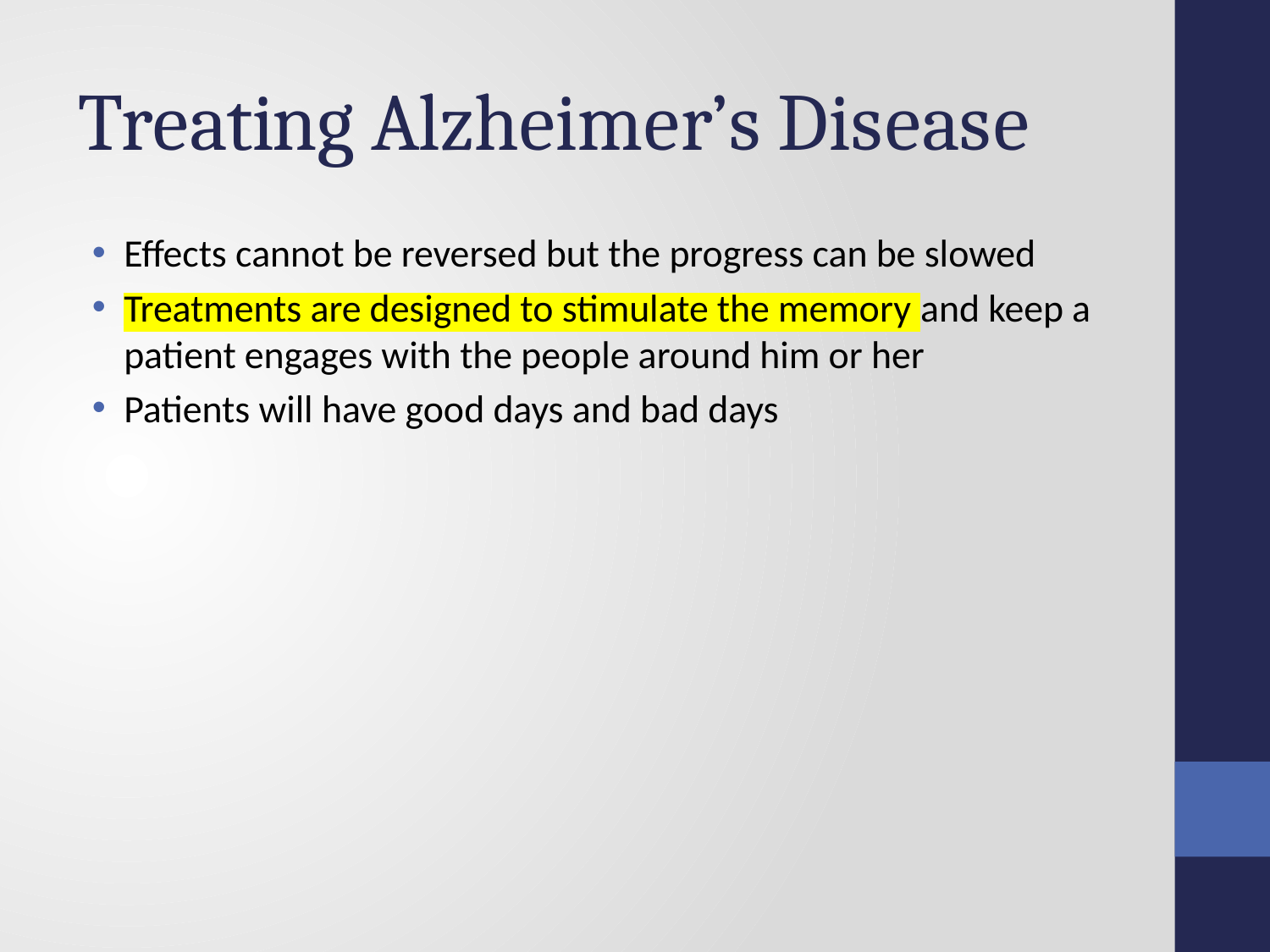

# Treating Alzheimer’s Disease
Effects cannot be reversed but the progress can be slowed
Treatments are designed to stimulate the memory and keep a patient engages with the people around him or her
Patients will have good days and bad days